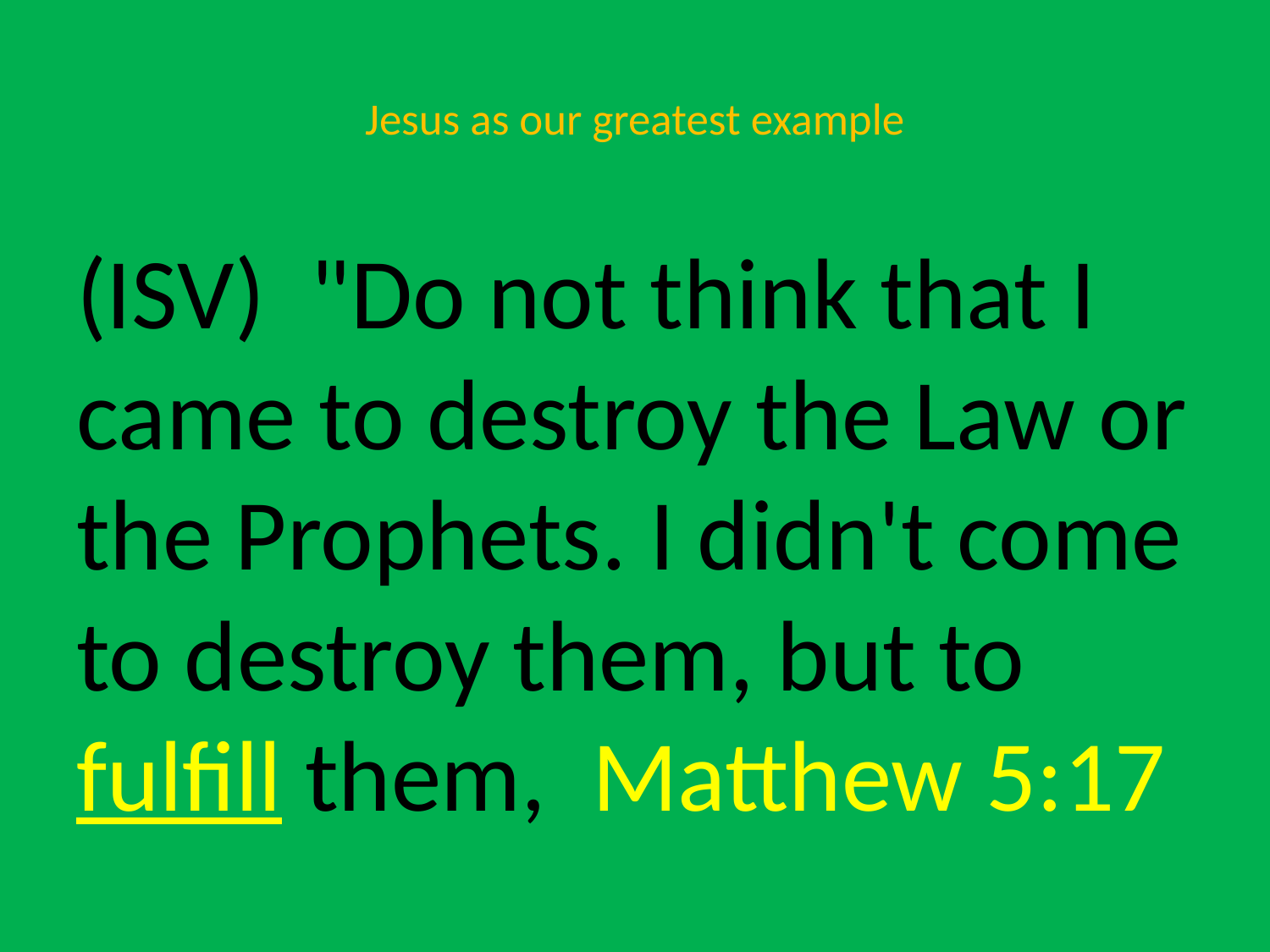

# Jesus as our greatest example
(ISV)  "Do not think that I came to destroy the Law or the Prophets. I didn't come to destroy them, but to fulfill them,  Matthew 5:17